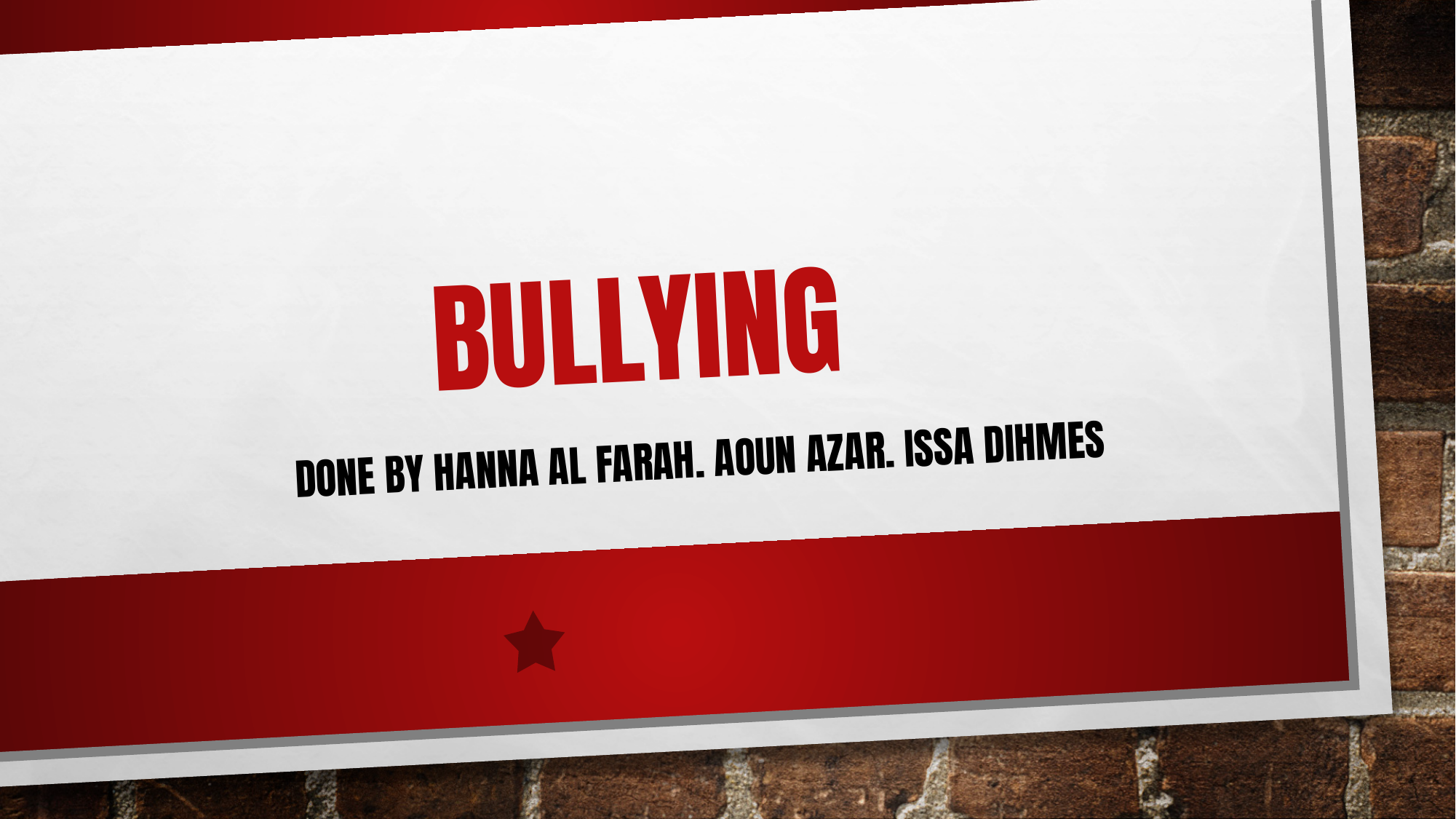

# Bullying
Done by hanna al farah. aoun azar. issa dihmes